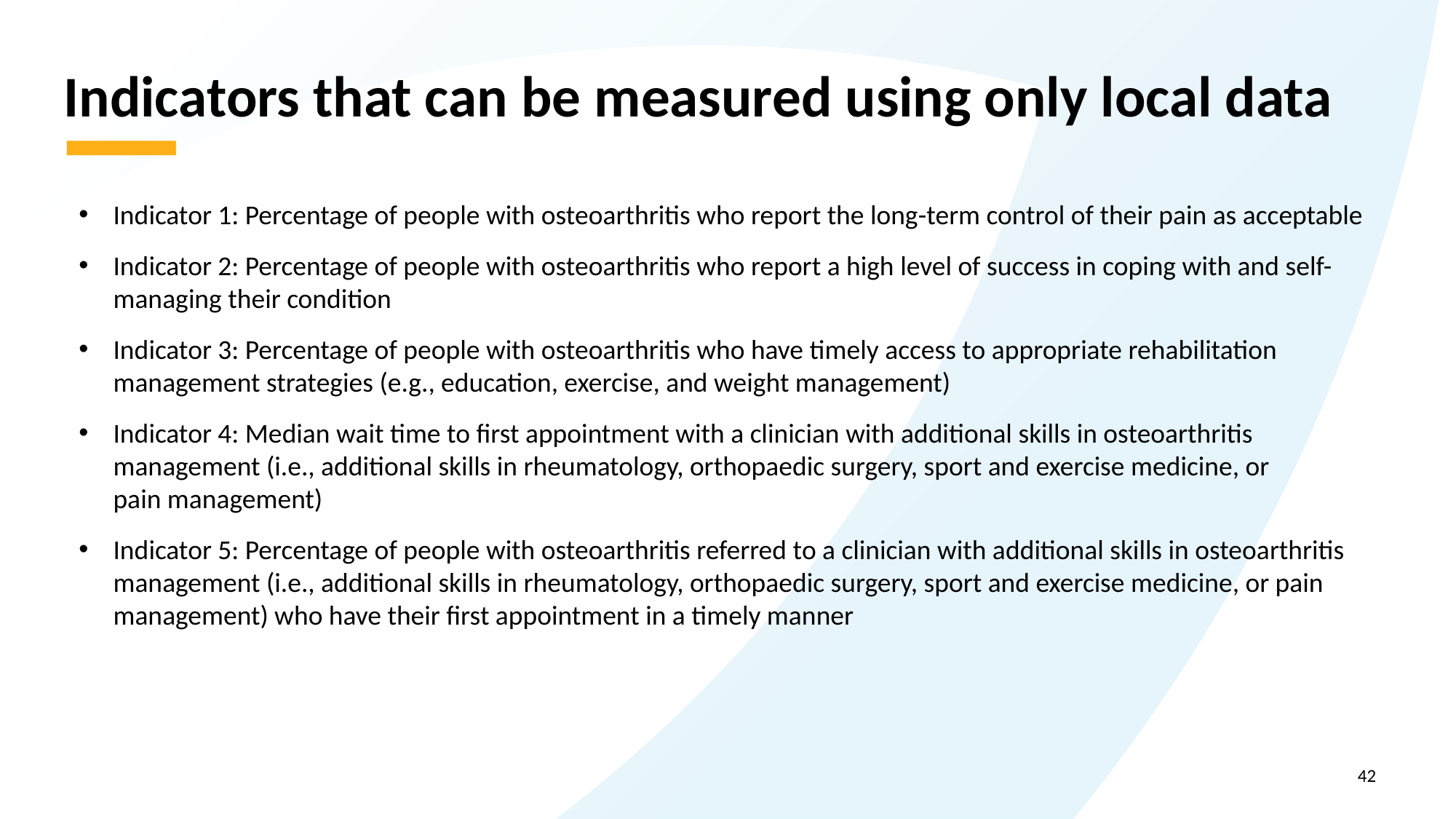

# Indicators that can be measured using only local data
Indicator 1: Percentage of people with osteoarthritis who report the long-term control of their pain as acceptable
Indicator 2: Percentage of people with osteoarthritis who report a high level of success in coping with and self-managing their condition
Indicator 3: Percentage of people with osteoarthritis who have timely access to appropriate rehabilitation management strategies (e.g., education, exercise, and weight management)
Indicator 4: Median wait time to first appointment with a clinician with additional skills in osteoarthritis management (i.e., additional skills in rheumatology, orthopaedic surgery, sport and exercise medicine, or
pain management)
Indicator 5: Percentage of people with osteoarthritis referred to a clinician with additional skills in osteoarthritis management (i.e., additional skills in rheumatology, orthopaedic surgery, sport and exercise medicine, or pain management) who have their first appointment in a timely manner

42